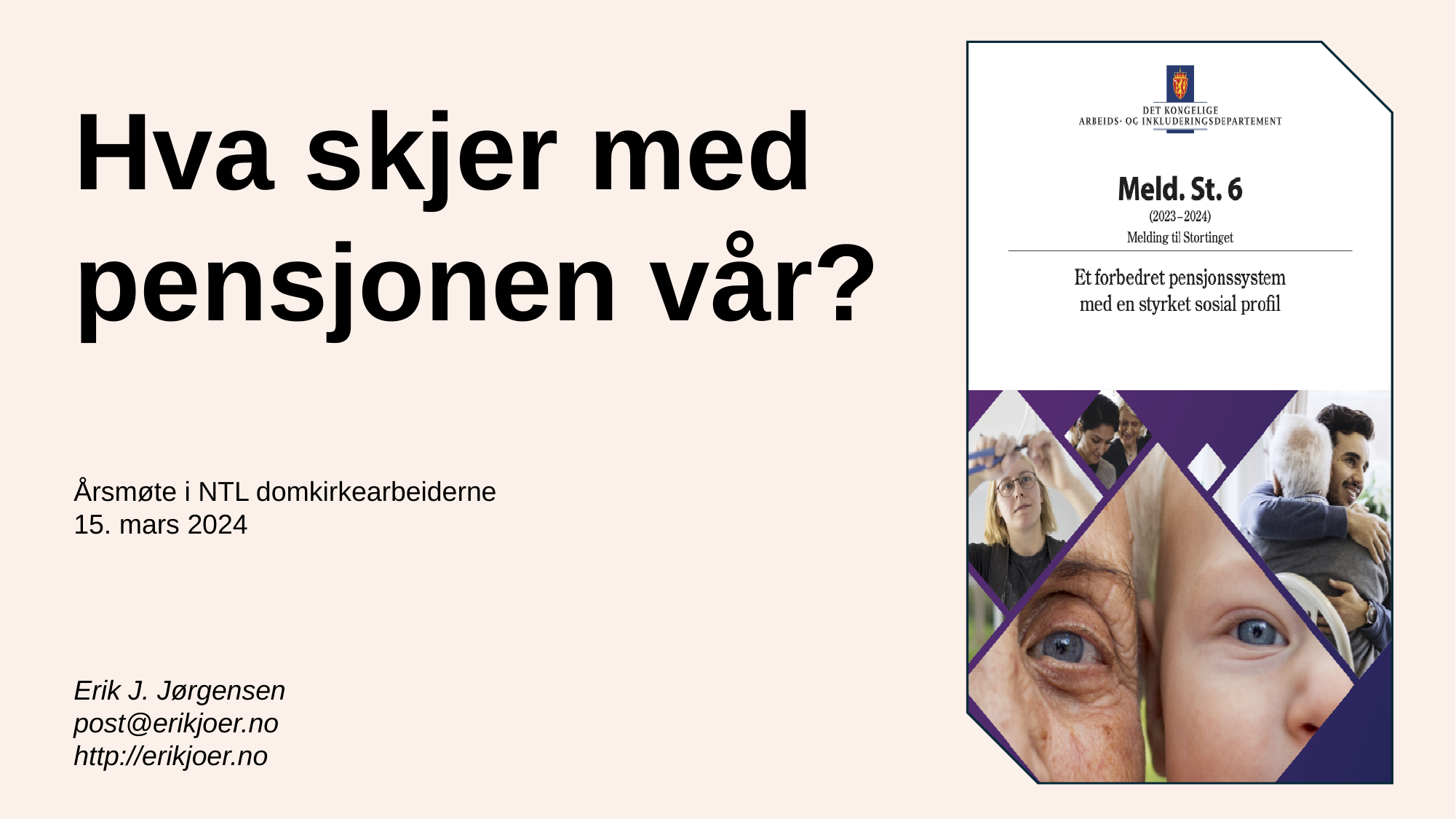

Hva skjer med pensjonen vår?
Årsmøte i NTL domkirkearbeiderne
15. mars 2024
Erik J. Jørgensen
post@erikjoer.no
http://erikjoer.no